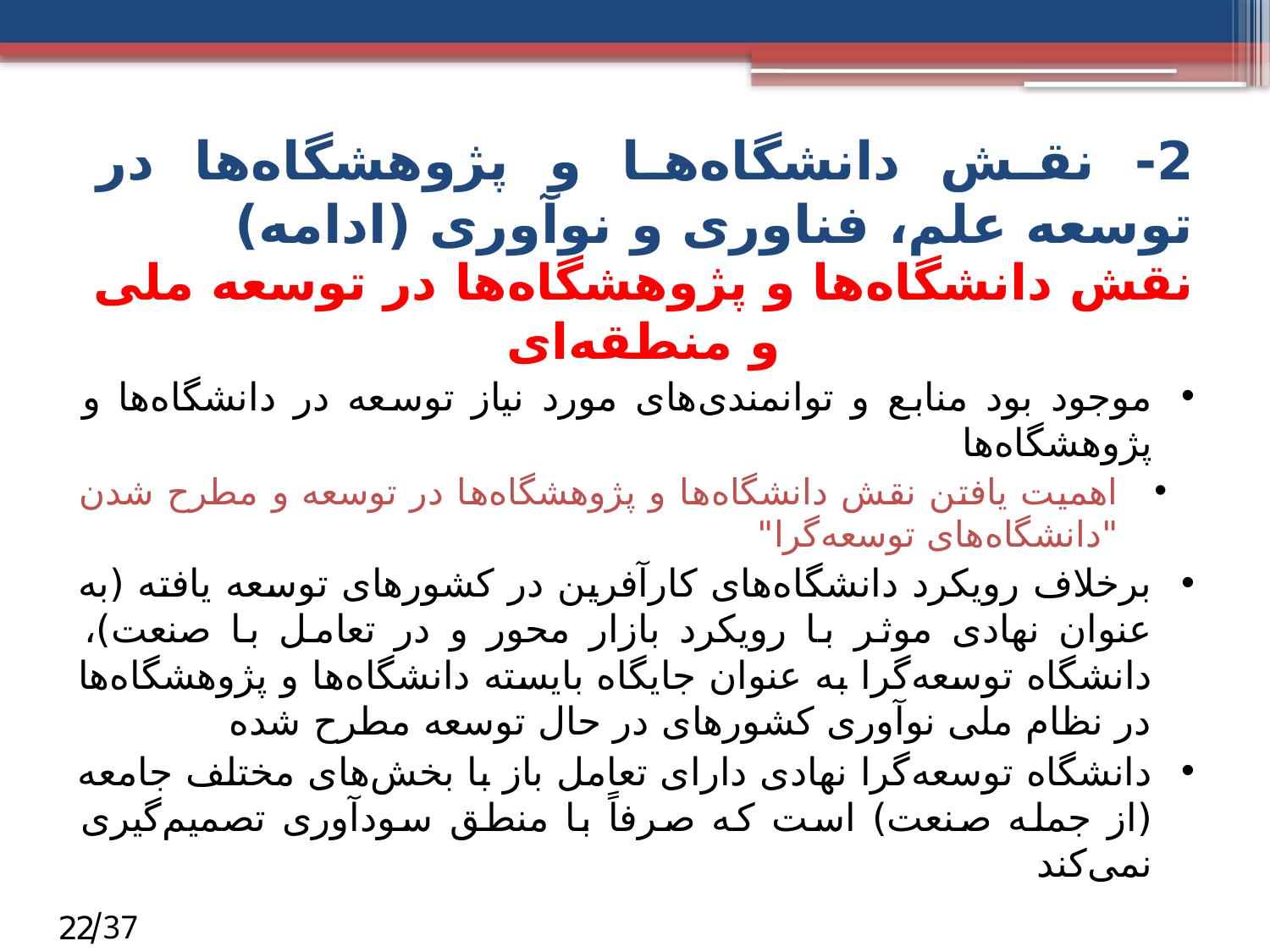

2- نقش دانشگاه‌ها و پژوهشگاه‌ها در توسعه علم، فناوری و نوآوری (ادامه)
نقش دانشگاه‌ها و پژوهشگاه‌ها در توسعه ملی و منطقه‌ای
موجود بود منابع و توانمندی‌های مورد نیاز توسعه در دانشگاه‌ها و پژوهشگاه‌ها
اهمیت یافتن نقش دانشگاه‌ها و پژوهشگاه‌ها در توسعه و مطرح شدن "دانشگاه‌های توسعه‌گرا"
برخلاف رویکرد دانشگاه‌های کارآفرین در کشورهای توسعه یافته (به عنوان نهادی موثر با رویکرد بازار محور و در تعامل با صنعت)، دانشگاه توسعه‌گرا به عنوان جایگاه بایسته دانشگاه‌ها و پژوهشگاه‌ها در نظام ملی نوآوری کشورهای در حال توسعه مطرح شده
دانشگاه توسعه‌گرا نهادی دارای تعامل باز با بخش‌های مختلف جامعه (از جمله صنعت) است که صرفاً با منطق سودآوری تصمیم‌گیری نمی‌کند

22
 37/